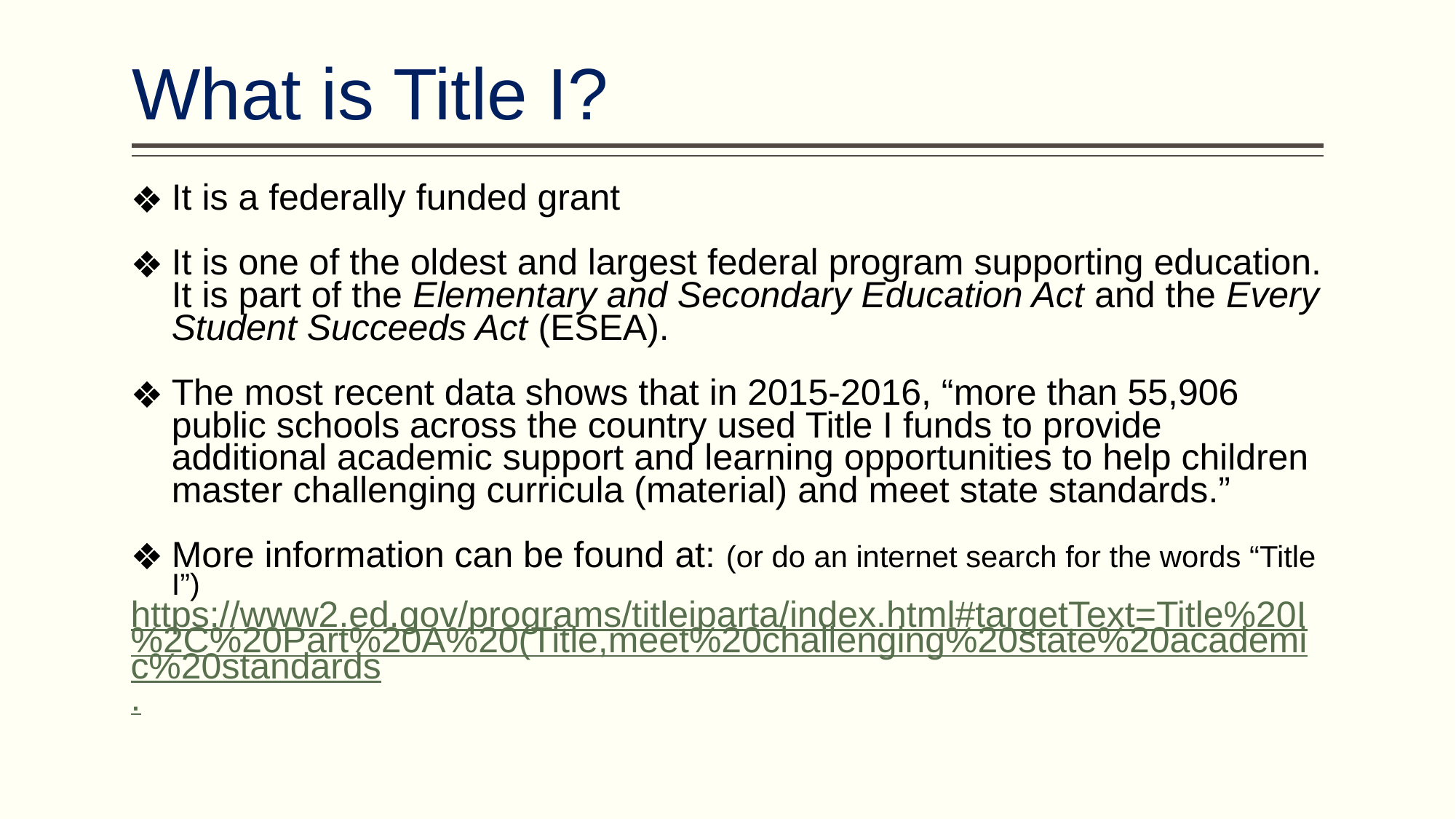

# What is Title I?
It is a federally funded grant

It is one of the oldest and largest federal program supporting education. It is part of the Elementary and Secondary Education Act and the Every Student Succeeds Act (ESEA).

The most recent data shows that in 2015-2016, “more than 55,906 public schools across the country used Title I funds to provide additional academic support and learning opportunities to help children master challenging curricula (material) and meet state standards.”

More information can be found at: (or do an internet search for the words “Title I”)
https://www2.ed.gov/programs/titleiparta/index.html#targetText=Title%20I%2C%20Part%20A%20(Title,meet%20challenging%20state%20academic%20standards.